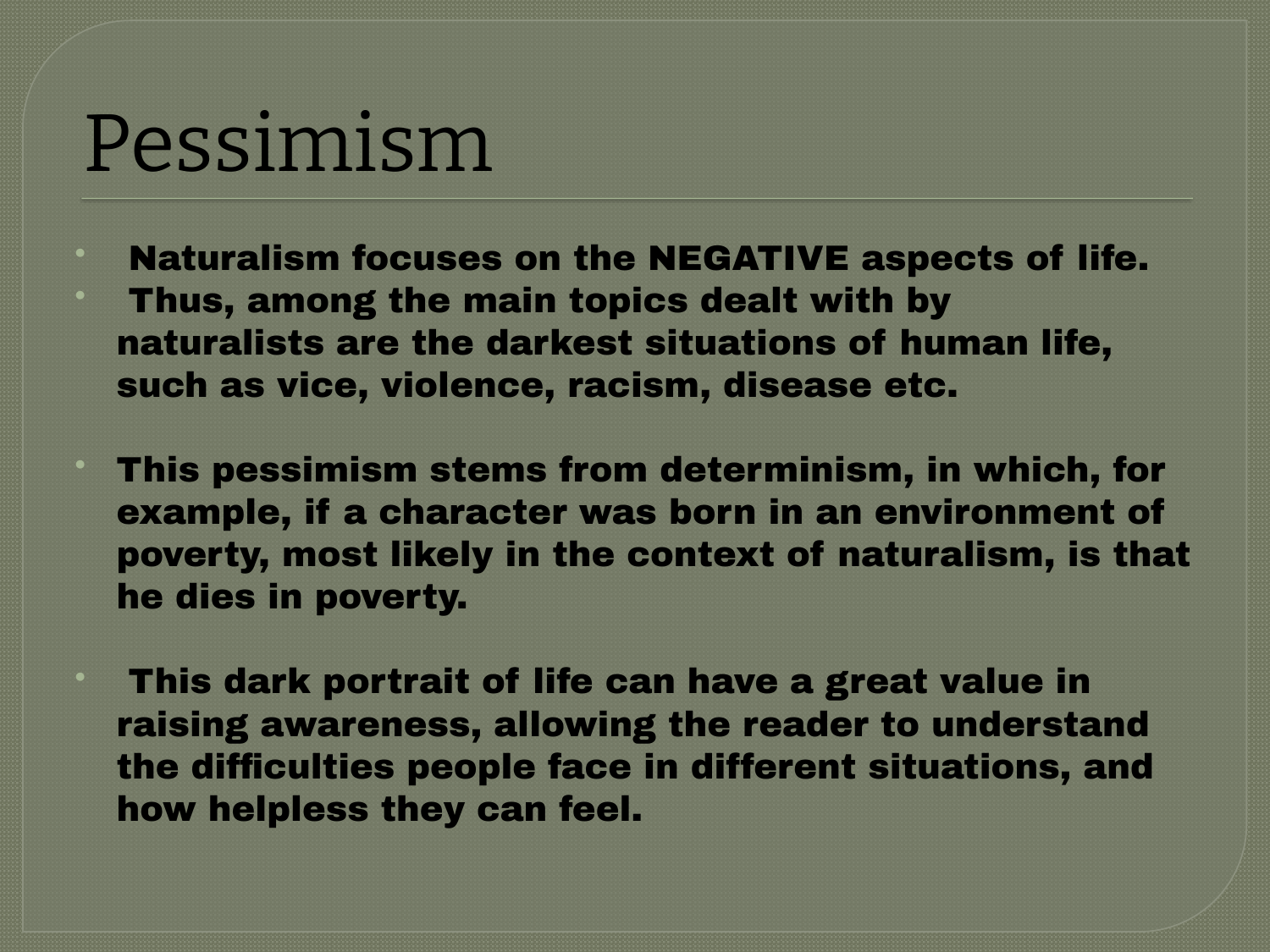

# Pessimism
 Naturalism focuses on the NEGATIVE aspects of life.
 Thus, among the main topics dealt with by   naturalists are the darkest situations of human life, such as vice, violence, racism, disease etc.

This pessimism stems from determinism, in which, for example, if a character was born in an environment of poverty, most likely in the context of naturalism, is that he dies in poverty.

 This dark portrait of life can have a great value in raising awareness, allowing the reader to understand the difficulties people face in different situations, and how helpless they can feel.